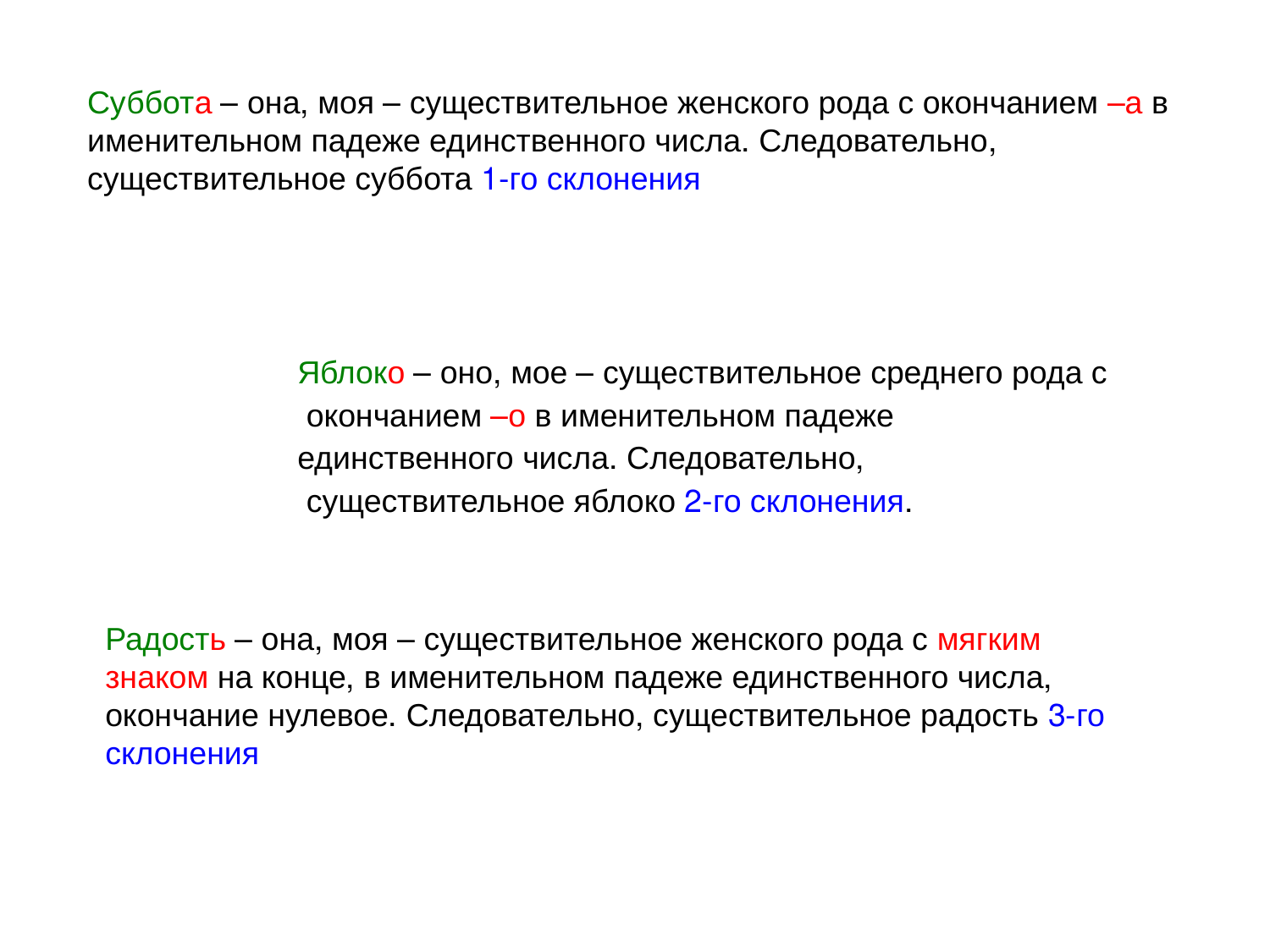

Суббота – она, моя – существительное женского рода с окончанием –а в именительном падеже единственного числа. Следовательно, существительное суббота 1-го склонения
Яблоко – оно, мое – существительное среднего рода с
 окончанием –о в именительном падеже
единственного числа. Следовательно,
 существительное яблоко 2-го склонения.
Радость – она, моя – существительное женского рода с мягким знаком на конце, в именительном падеже единственного числа, окончание нулевое. Следовательно, существительное радость 3-го склонения